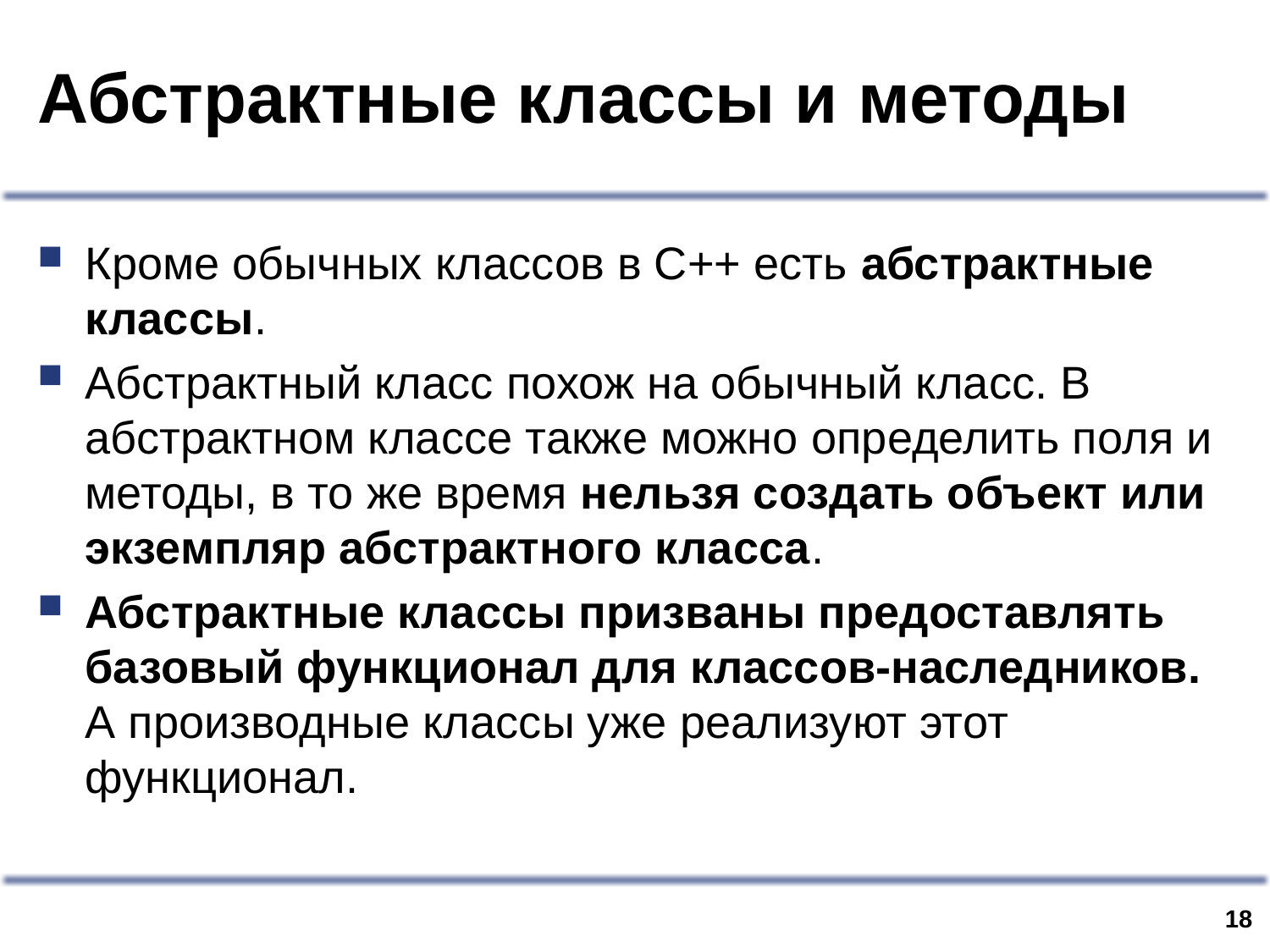

# Абстрактные классы и методы
Кроме обычных классов в С++ есть абстрактные классы.
Абстрактный класс похож на обычный класс. В абстрактном классе также можно определить поля и методы, в то же время нельзя создать объект или экземпляр абстрактного класса.
Абстрактные классы призваны предоставлять базовый функционал для классов-наследников.  А производные классы уже реализуют этот функционал.
18